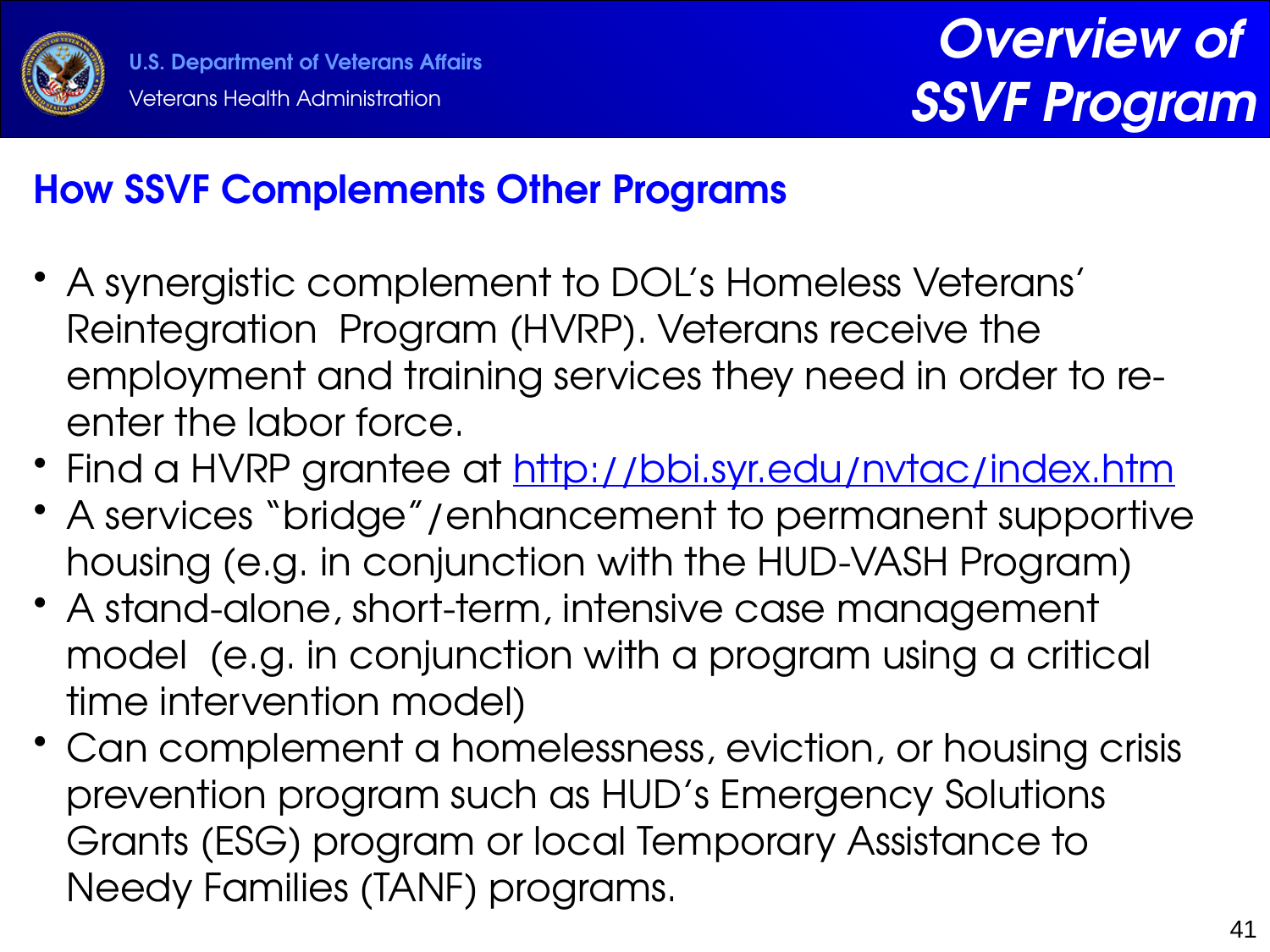

Overview of
SSVF Program
How SSVF Complements Other Programs

A synergistic complement to DOL’s Homeless Veterans’ Reintegration  Program (HVRP). Veterans receive the employment and training services they need in order to re-enter the labor force.
Find a HVRP grantee at http://bbi.syr.edu/nvtac/index.htm
A services “bridge”/enhancement to permanent supportive housing (e.g. in conjunction with the HUD-VASH Program)
A stand-alone, short-term, intensive case management model  (e.g. in conjunction with a program using a critical time intervention model)
Can complement a homelessness, eviction, or housing crisis prevention program such as HUD’s Emergency Solutions Grants (ESG) program or local Temporary Assistance to Needy Families (TANF) programs.

|  |  |
| --- | --- |
41